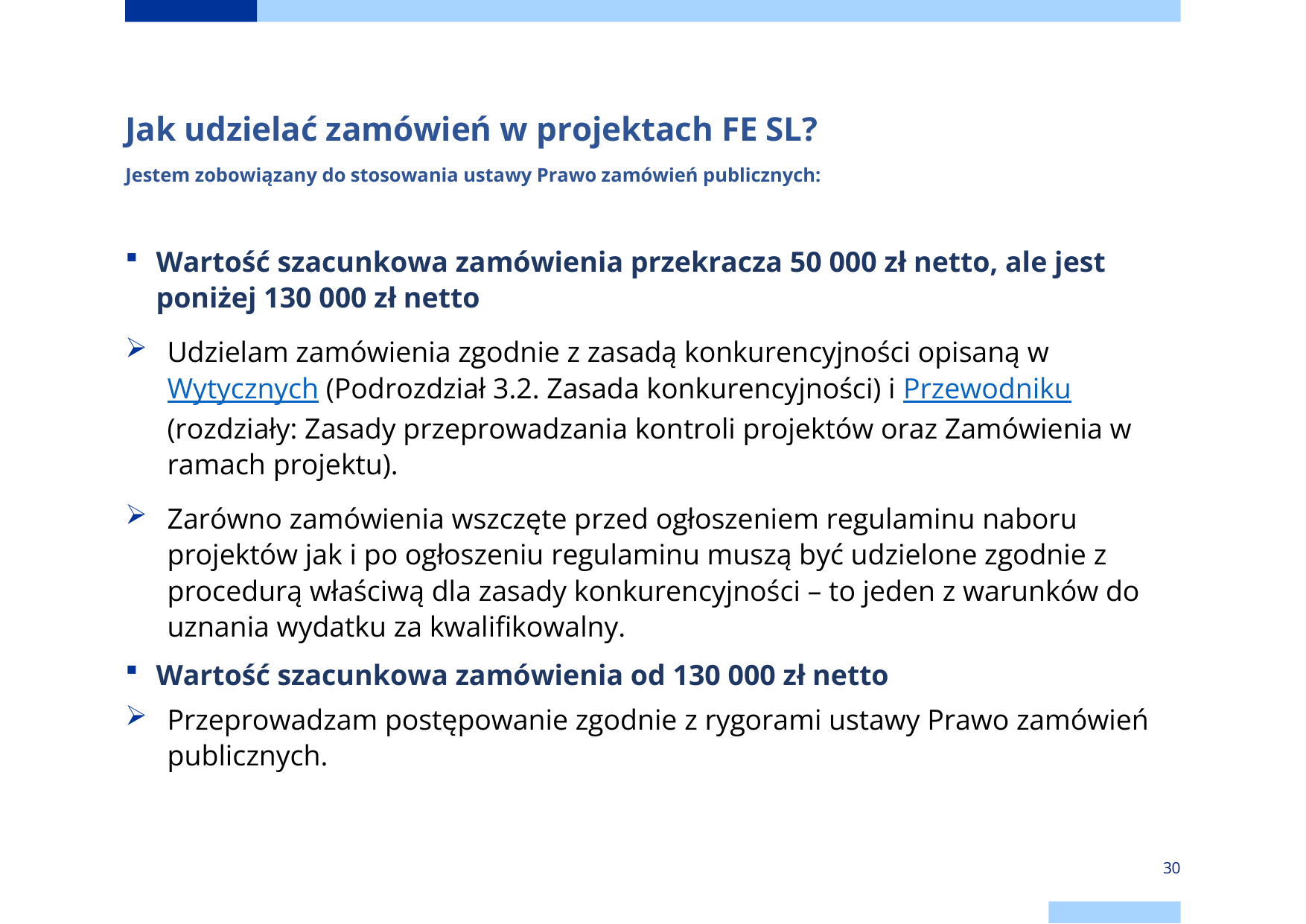

# Jak udzielać zamówień w projektach FE SL? Jestem zobowiązany do stosowania ustawy Prawo zamówień publicznych:
Wartość szacunkowa zamówienia przekracza 50 000 zł netto, ale jest poniżej 130 000 zł netto
Udzielam zamówienia zgodnie z zasadą konkurencyjności opisaną w Wytycznych (Podrozdział 3.2. Zasada konkurencyjności) i Przewodniku (rozdziały: Zasady przeprowadzania kontroli projektów oraz Zamówienia w ramach projektu).
Zarówno zamówienia wszczęte przed ogłoszeniem regulaminu naboru projektów jak i po ogłoszeniu regulaminu muszą być udzielone zgodnie z procedurą właściwą dla zasady konkurencyjności – to jeden z warunków do uznania wydatku za kwalifikowalny.
Wartość szacunkowa zamówienia od 130 000 zł netto
Przeprowadzam postępowanie zgodnie z rygorami ustawy Prawo zamówień publicznych.
30